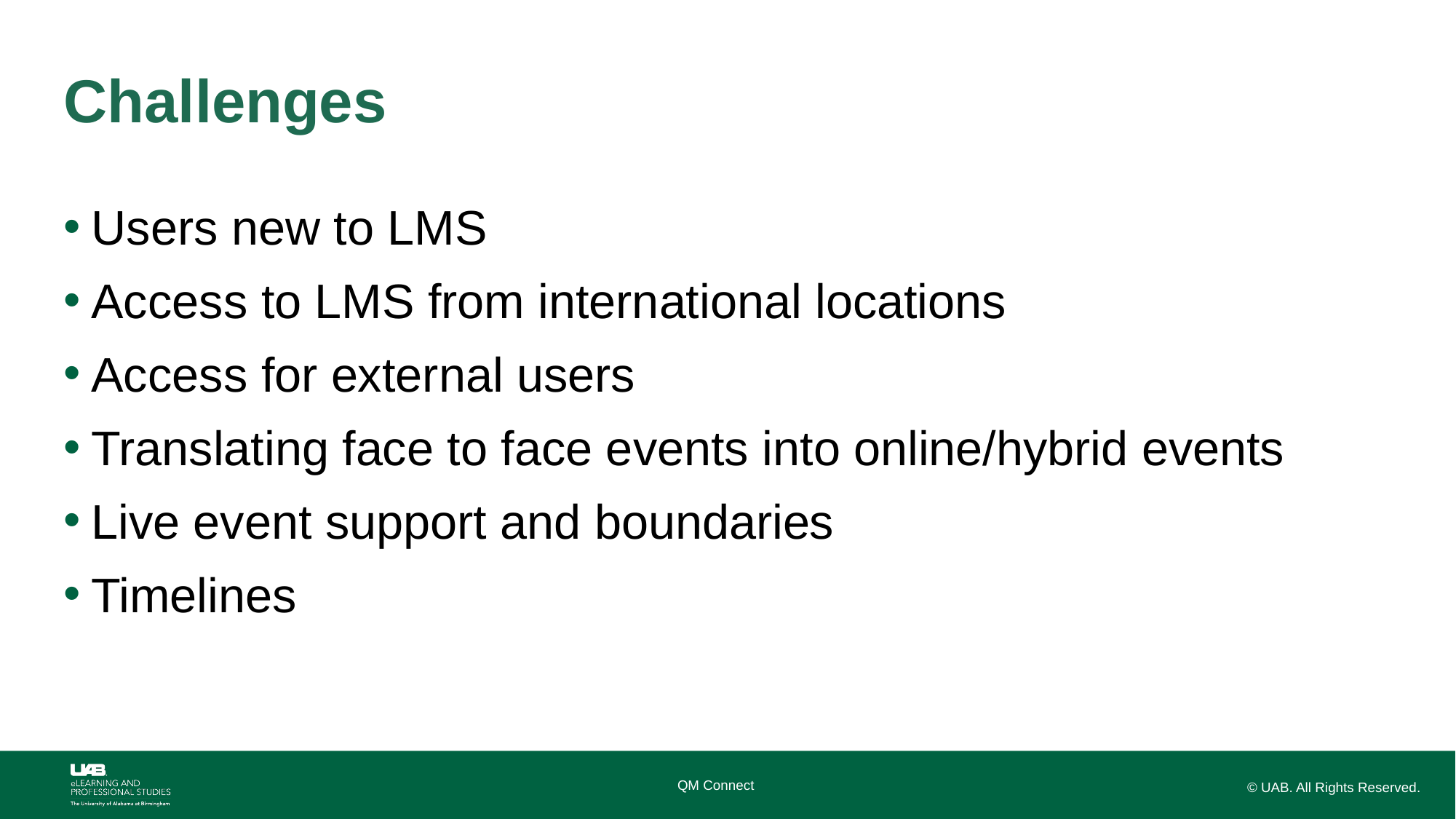

# Challenges
Users new to LMS
Access to LMS from international locations
Access for external users
Translating face to face events into online/hybrid events
Live event support and boundaries
Timelines